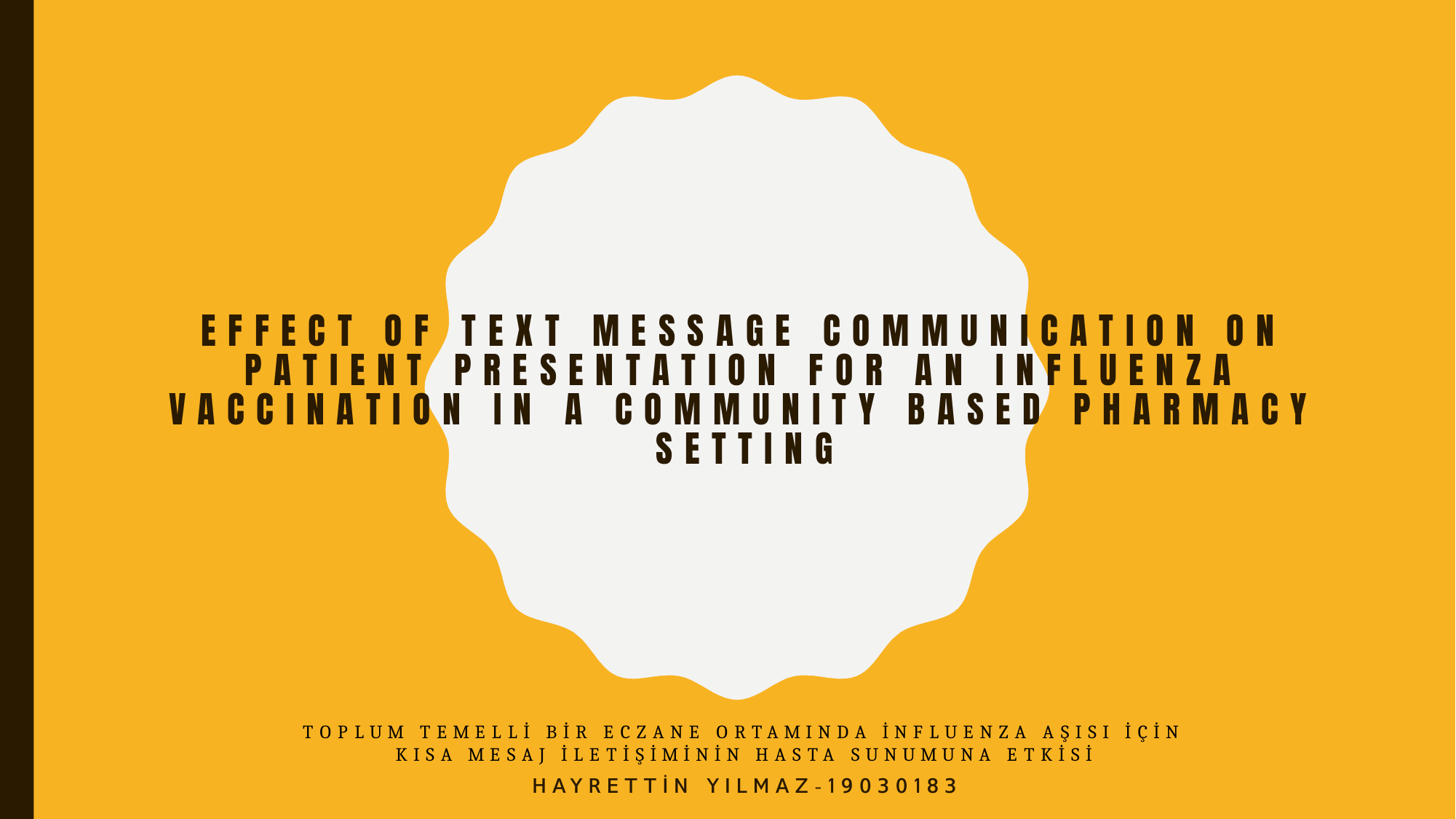

# effect of text message communication on patient presentation for an influenza vaccination in a community based pharmacy setting
Toplum temelli bir eczane ortamında influenza aşısı için kısa mesaj iletişiminin hasta sunumuna etkisi
Hayrettin YılmaZ-19030183